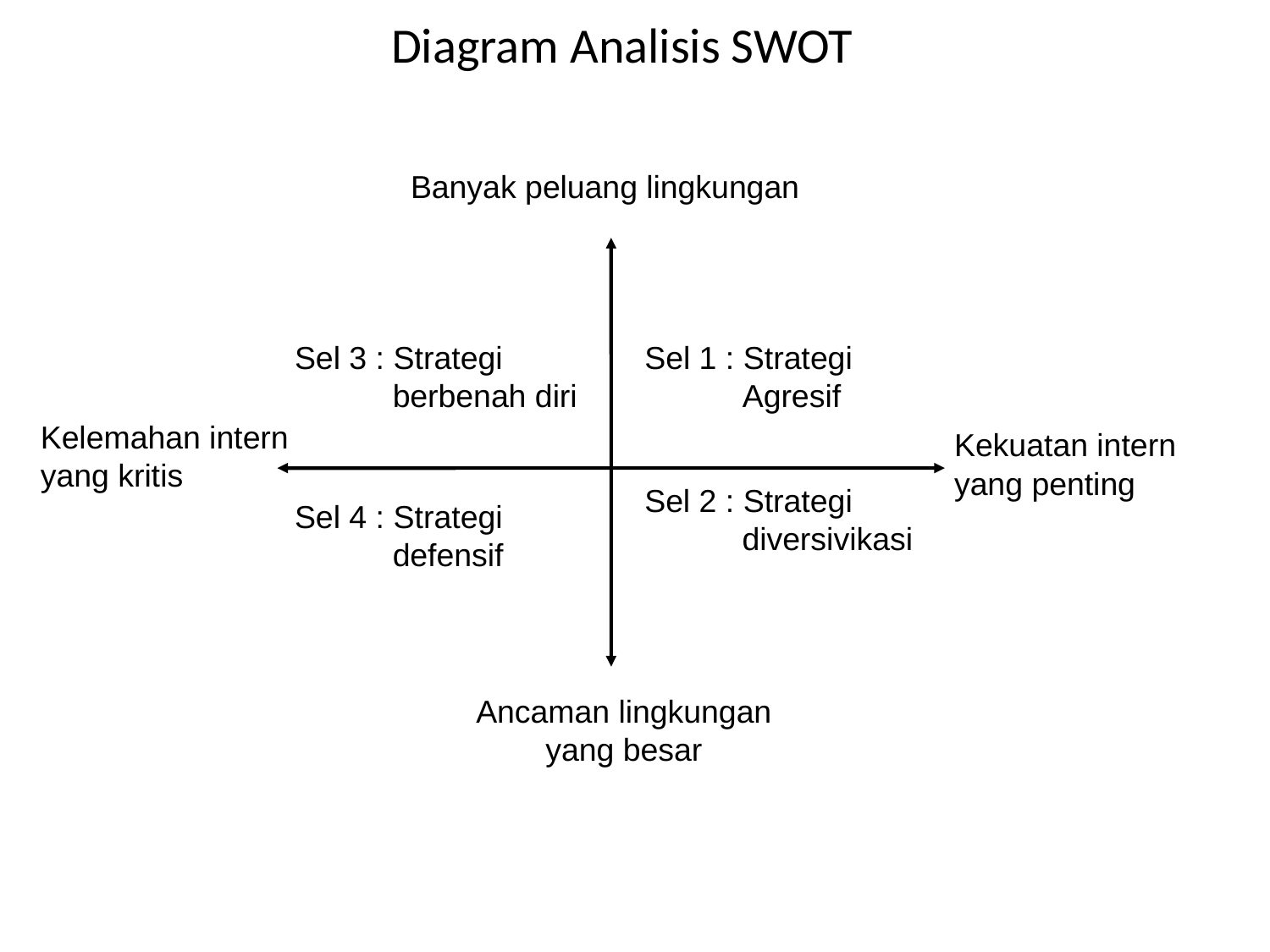

# Diagram Analisis SWOT

Banyak peluang lingkungan

Sel 3 : Strategi
           berbenah diri
Sel 1 : Strategi
           Agresif
Kelemahan intern
yang kritis
Kekuatan intern
yang penting

Sel 2 : Strategi
           diversivikasi
Sel 4 : Strategi
           defensif
Ancaman lingkungan
yang besar